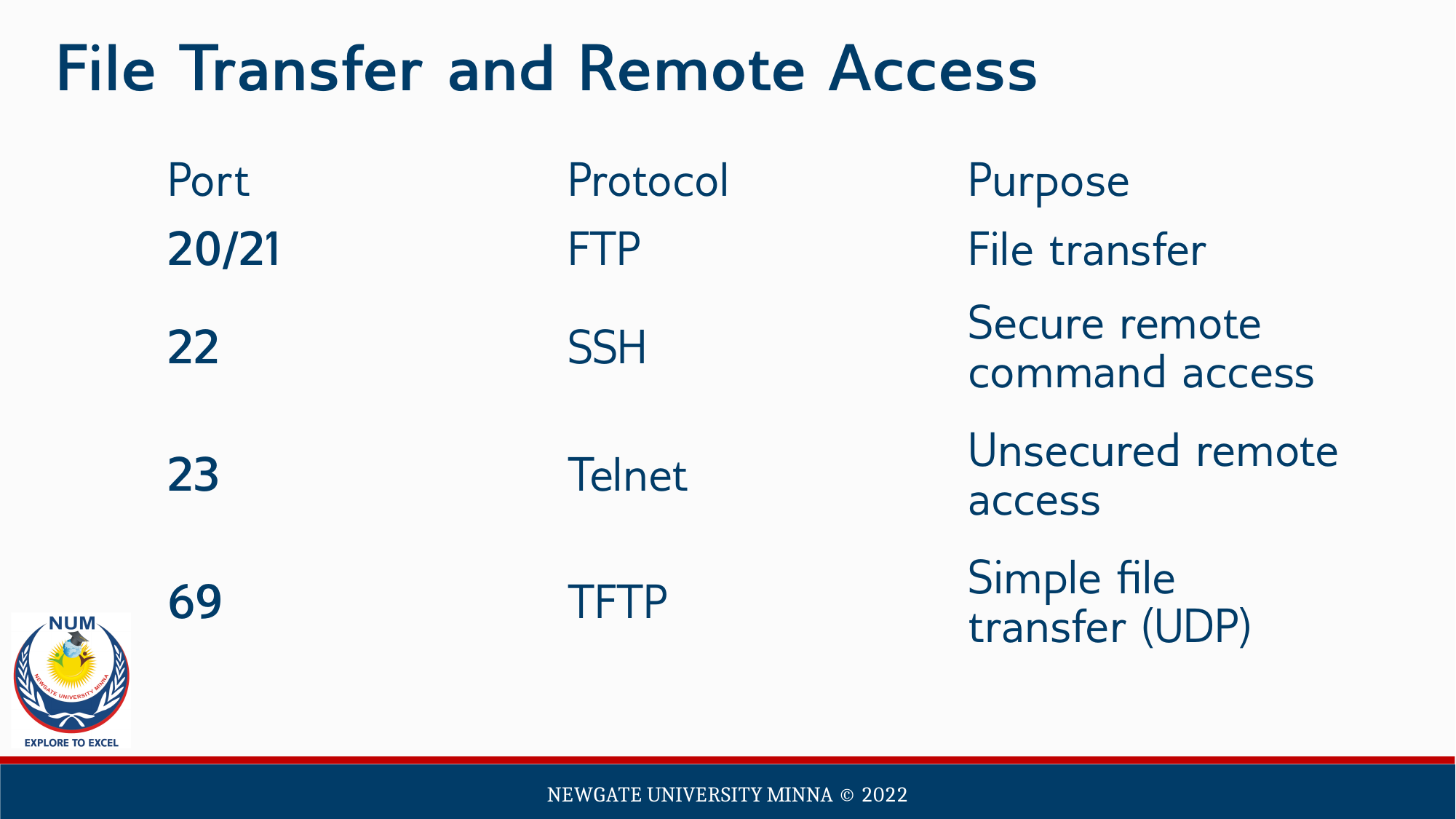

File Transfer and Remote Access
| Port | Protocol | Purpose |
| --- | --- | --- |
| 20/21 | FTP | File transfer |
| 22 | SSH | Secure remote command access |
| 23 | Telnet | Unsecured remote access |
| 69 | TFTP | Simple file transfer (UDP) |
Newgate university minna ©️ 2022